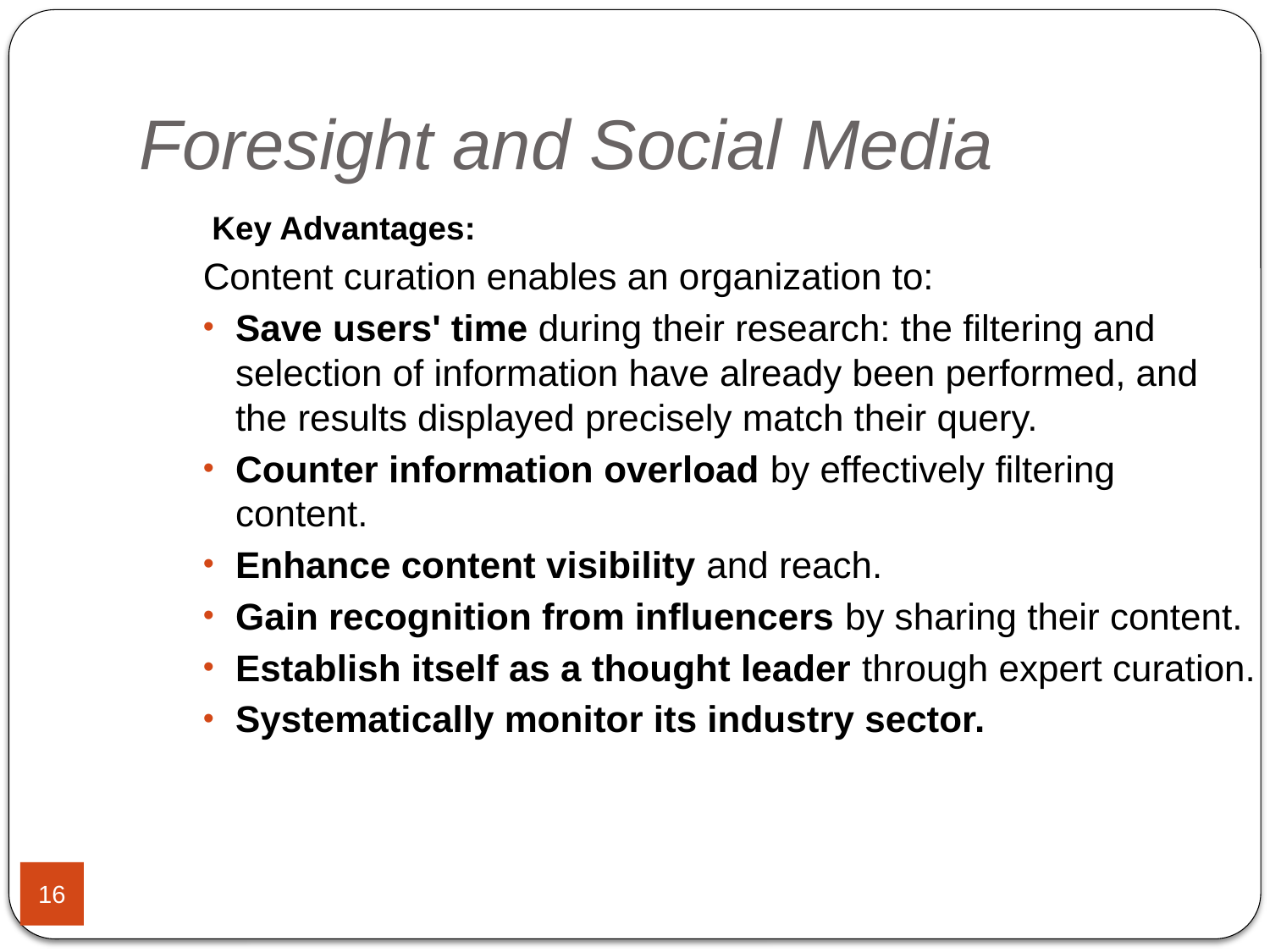

# Foresight and Social Media
 Key Advantages:
Content curation enables an organization to:
Save users' time during their research: the filtering and selection of information have already been performed, and the results displayed precisely match their query.
Counter information overload by effectively filtering content.
Enhance content visibility and reach.
Gain recognition from influencers by sharing their content.
Establish itself as a thought leader through expert curation.
Systematically monitor its industry sector.

16